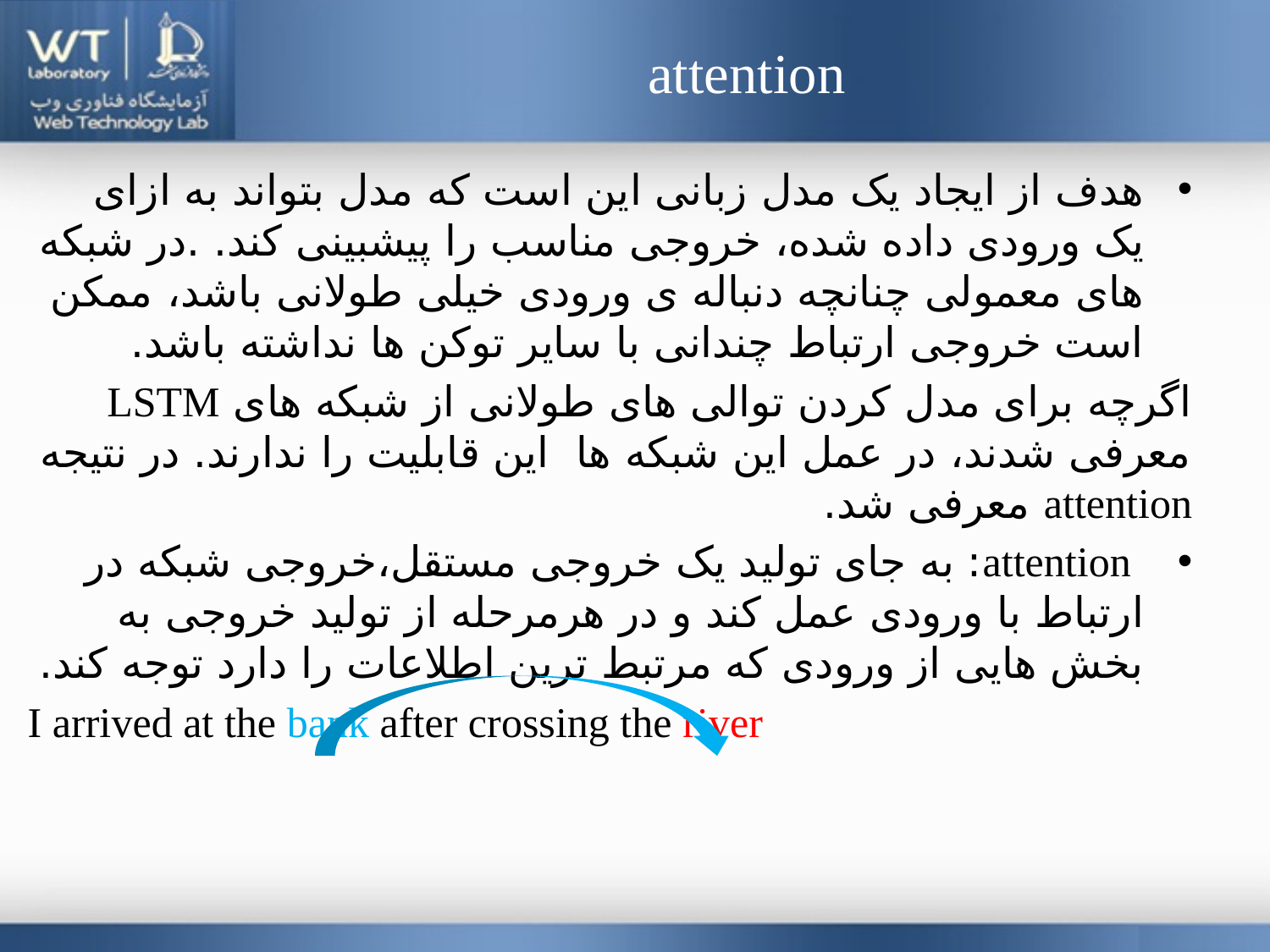

# attention
هدف از ایجاد یک مدل زبانی این است که مدل بتواند به ازای  یک ورودی داده شده، خروجی مناسب را پیشبینی کند. .در شبکه های معمولی چنانچه دنباله ی ورودی خیلی طولانی باشد، ممکن است خروجی ارتباط چندانی با سایر توکن ها نداشته باشد.
اگرچه برای مدل کردن توالی های طولانی از شبکه های LSTM معرفی شدند، در عمل این شبکه ها  این قابلیت را ندارند. در نتیجه attention معرفی شد.
 attention: به جای تولید یک خروجی مستقل،خروجی شبکه در ارتباط با ورودی عمل کند و در هرمرحله از تولید خروجی به  ‏بخش ‏هایی از ورودی که مرتبط ترین اطلاعات را دارد توجه کند.
I arrived at the bank after crossing the river